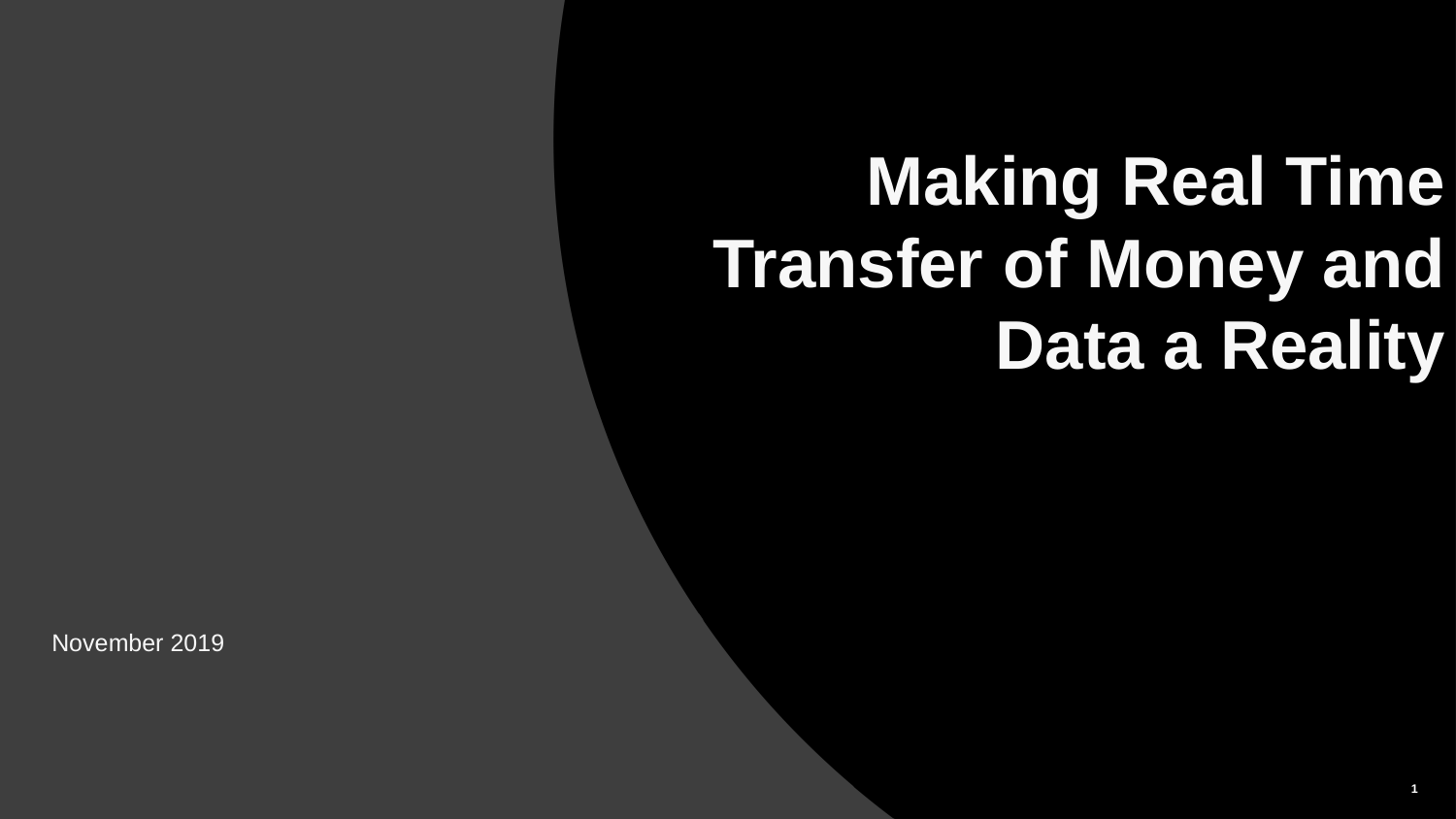

Making Real Time Transfer of Money and Data a Reality
November 2019
1